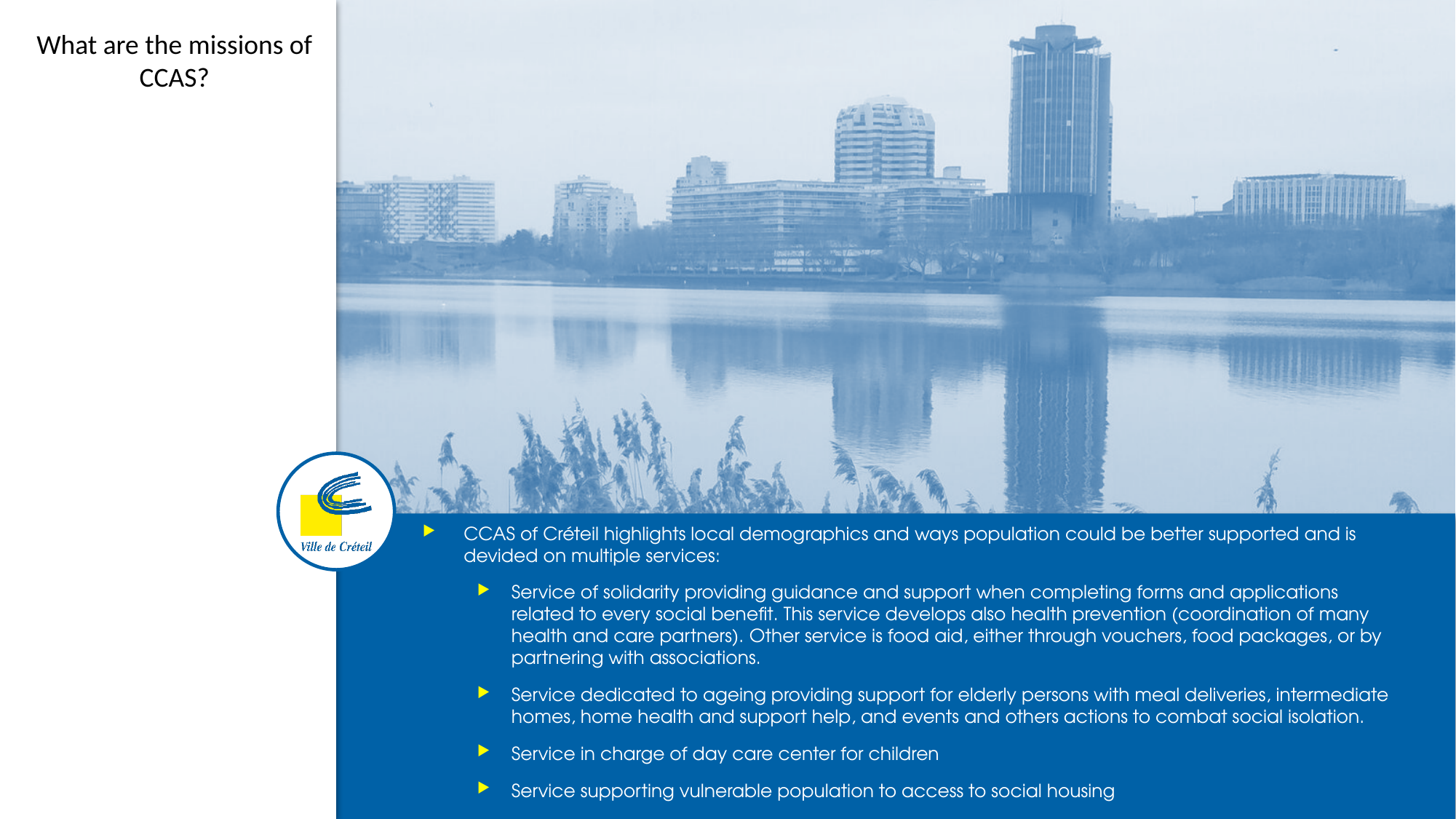

What are the missions of CCAS?
CCAS of Créteil highlights local demographics and ways population could be better supported and is devided on multiple services:
Service of solidarity providing guidance and support when completing forms and applications related to every social benefit. This service develops also health prevention (coordination of many health and care partners). Other service is food aid, either through vouchers, food packages, or by partnering with associations.
Service dedicated to ageing providing support for elderly persons with meal deliveries, intermediate homes, home health and support help, and events and others actions to combat social isolation.
Service in charge of day care center for children
Service supporting vulnerable population to access to social housing